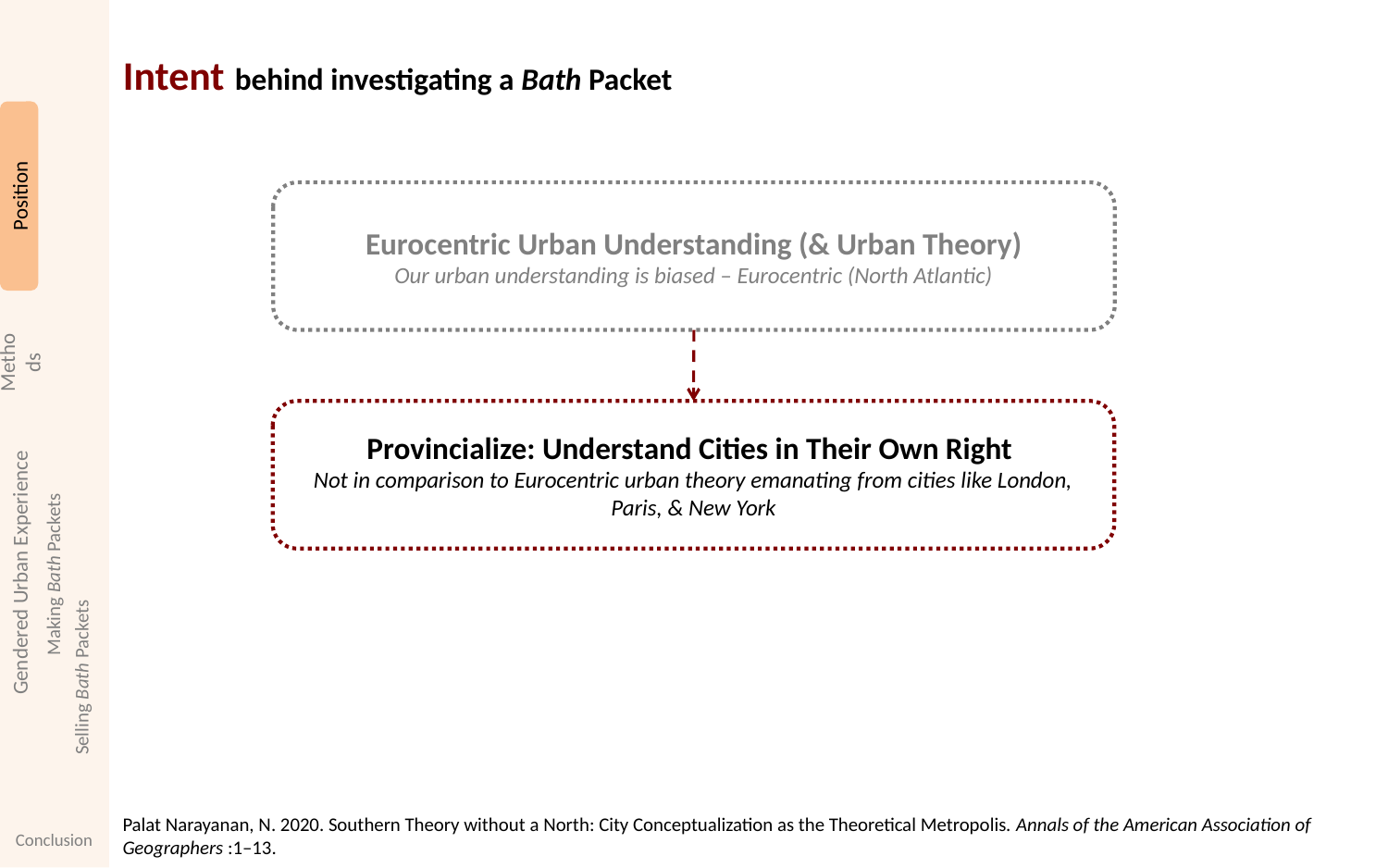

# Intent behind investigating a Bath Packet
Position
Eurocentric Urban Understanding (& Urban Theory)
Our urban understanding is biased – Eurocentric (North Atlantic)
Methods
Provincialize: Understand Cities in Their Own Right
Not in comparison to Eurocentric urban theory emanating from cities like London, Paris, & New York
Gendered Urban Experience
Making Bath Packets
Selling Bath Packets
Conclusion
Palat Narayanan, N. 2020. Southern Theory without a North: City Conceptualization as the Theoretical Metropolis. Annals of the American Association of Geographers :1–13.